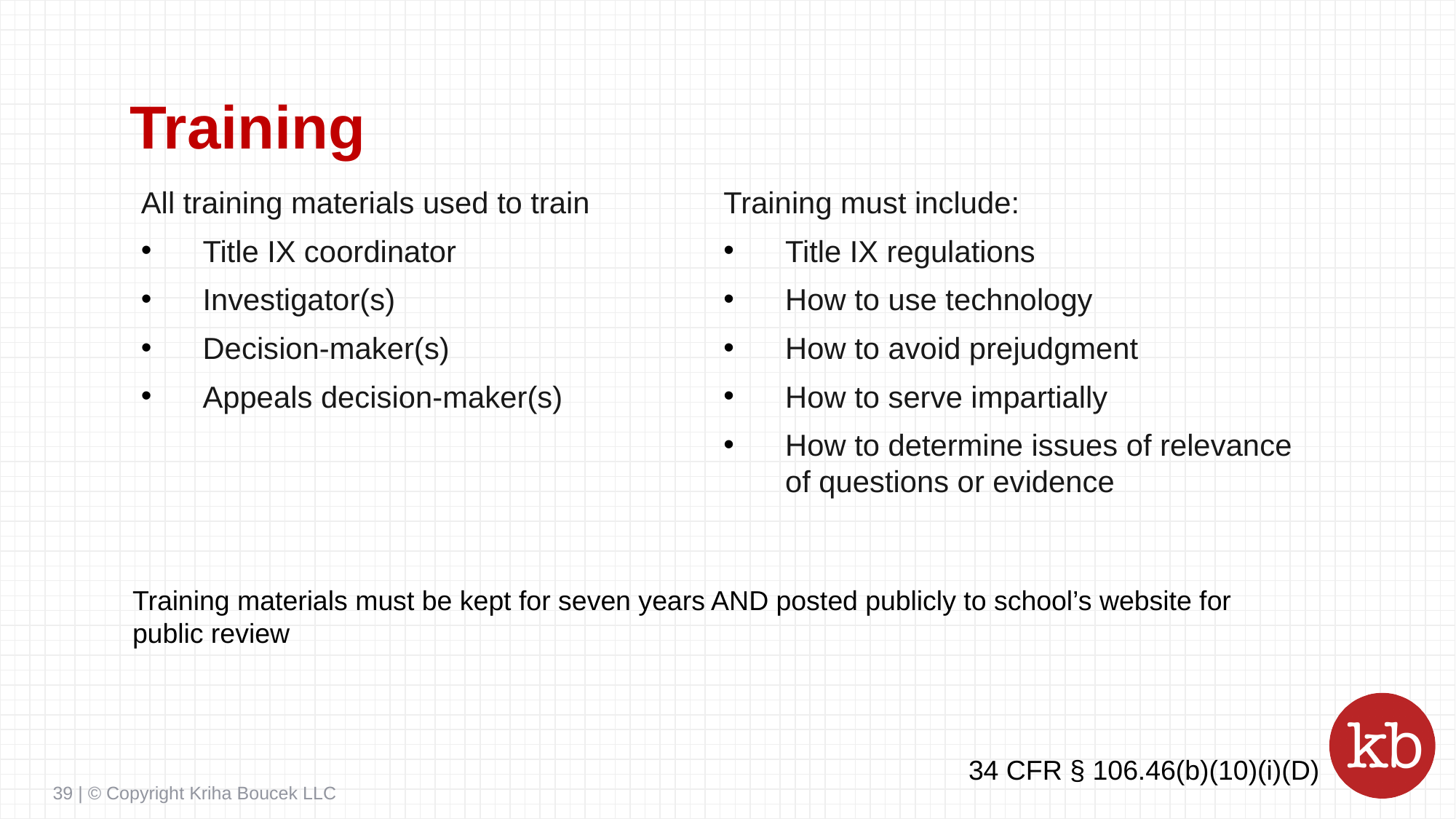

# Training
All training materials used to train
Title IX coordinator
Investigator(s)
Decision-maker(s)
Appeals decision-maker(s)

Training must include:
Title IX regulations
How to use technology
How to avoid prejudgment
How to serve impartially
How to determine issues of relevance of questions or evidence
Training materials must be kept for seven years AND posted publicly to school’s website for public review
34 CFR § 106.46(b)(10)(i)(D)